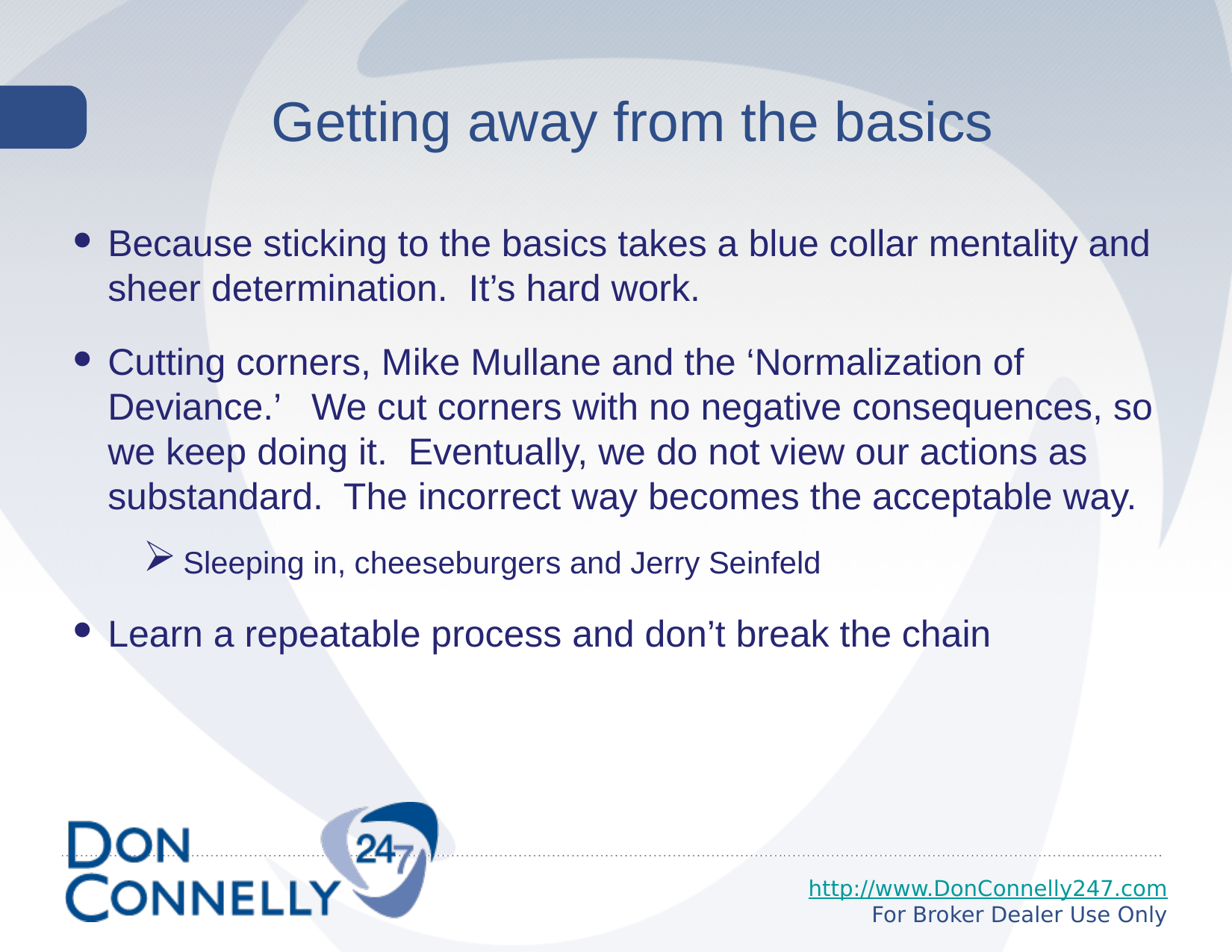

# Getting away from the basics
Because sticking to the basics takes a blue collar mentality and sheer determination.  It’s hard work.
Cutting corners, Mike Mullane and the ‘Normalization of Deviance.’   We cut corners with no negative consequences, so we keep doing it.  Eventually, we do not view our actions as substandard.  The incorrect way becomes the acceptable way.
Sleeping in, cheeseburgers and Jerry Seinfeld
Learn a repeatable process and don’t break the chain